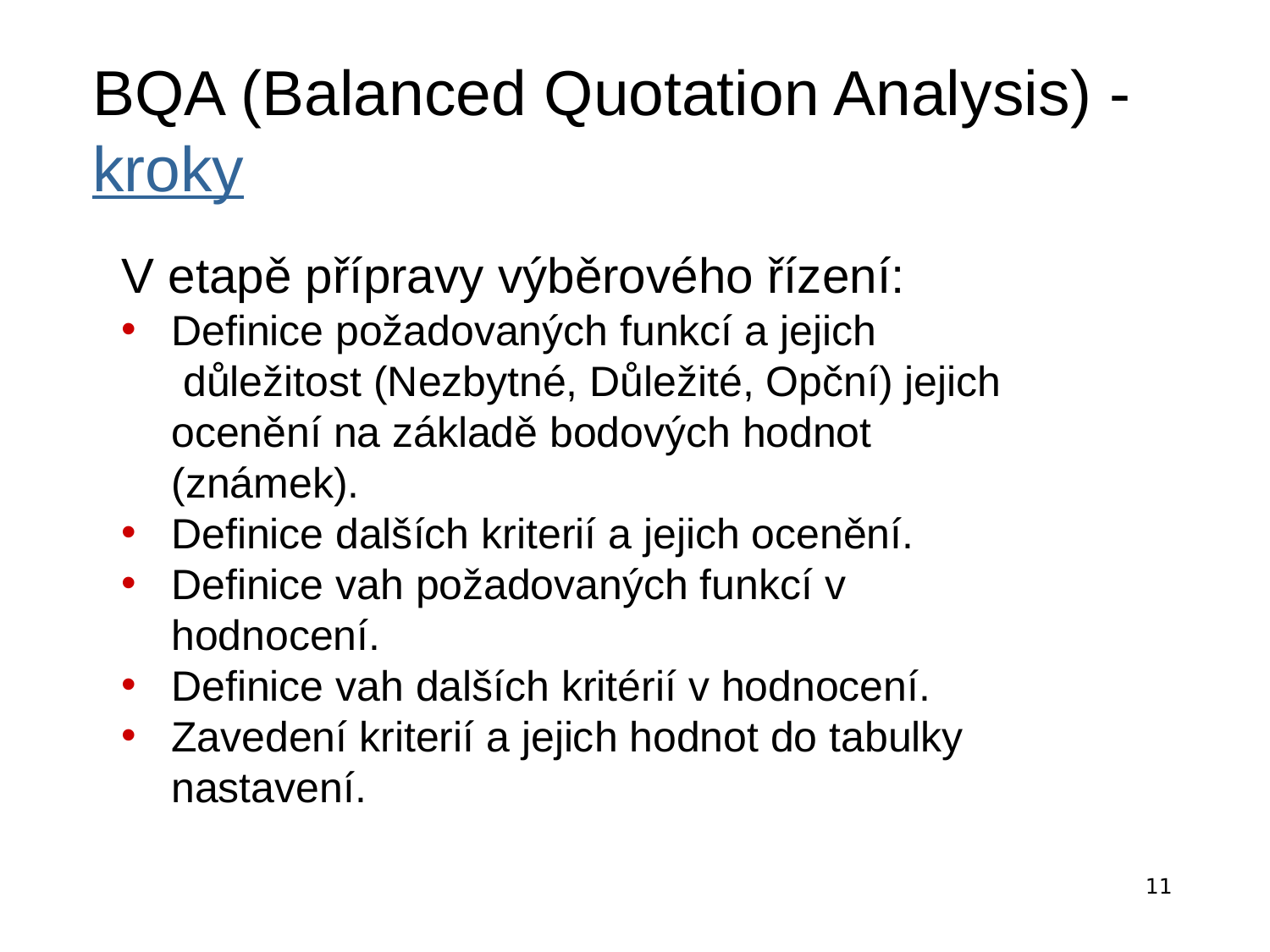

# BQA (Balanced Quotation Analysis) - kroky
V etapě přípravy výběrového řízení:
Definice požadovaných funkcí a jejich              důležitost (Nezbytné, Důležité, Opční) jejich ocenění na základě bodových hodnot (známek).
Definice dalších kriterií a jejich ocenění.
Definice vah požadovaných funkcí v hodnocení.
Definice vah dalších kritérií v hodnocení.
Zavedení kriterií a jejich hodnot do tabulky nastavení.

11